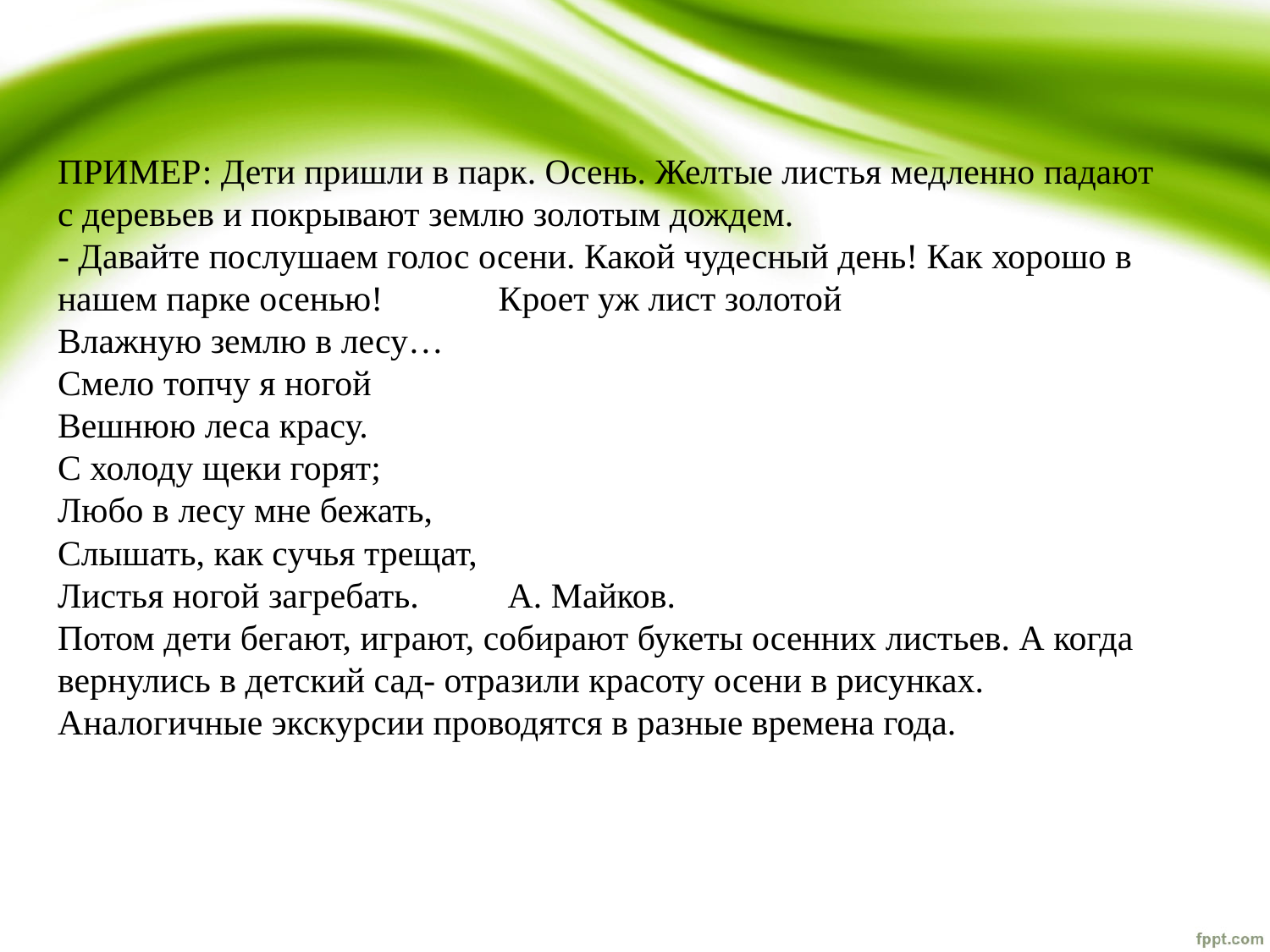

# ПРИМЕР: Дети пришли в парк. Осень. Желтые листья медленно падают с деревьев и покрывают землю золотым дождем. - Давайте послушаем голос осени. Какой чудесный день! Как хорошо в нашем парке осенью!             Кроет уж лист золотой Влажную землю в лесу… Смело топчу я ногой Вешнюю леса красу. С холоду щеки горят; Любо в лесу мне бежать, Слышать, как сучья трещат, Листья ногой загребать.          А. Майков. Потом дети бегают, играют, собирают букеты осенних листьев. А когда вернулись в детский сад- отразили красоту осени в рисунках. Аналогичные экскурсии проводятся в разные времена года.